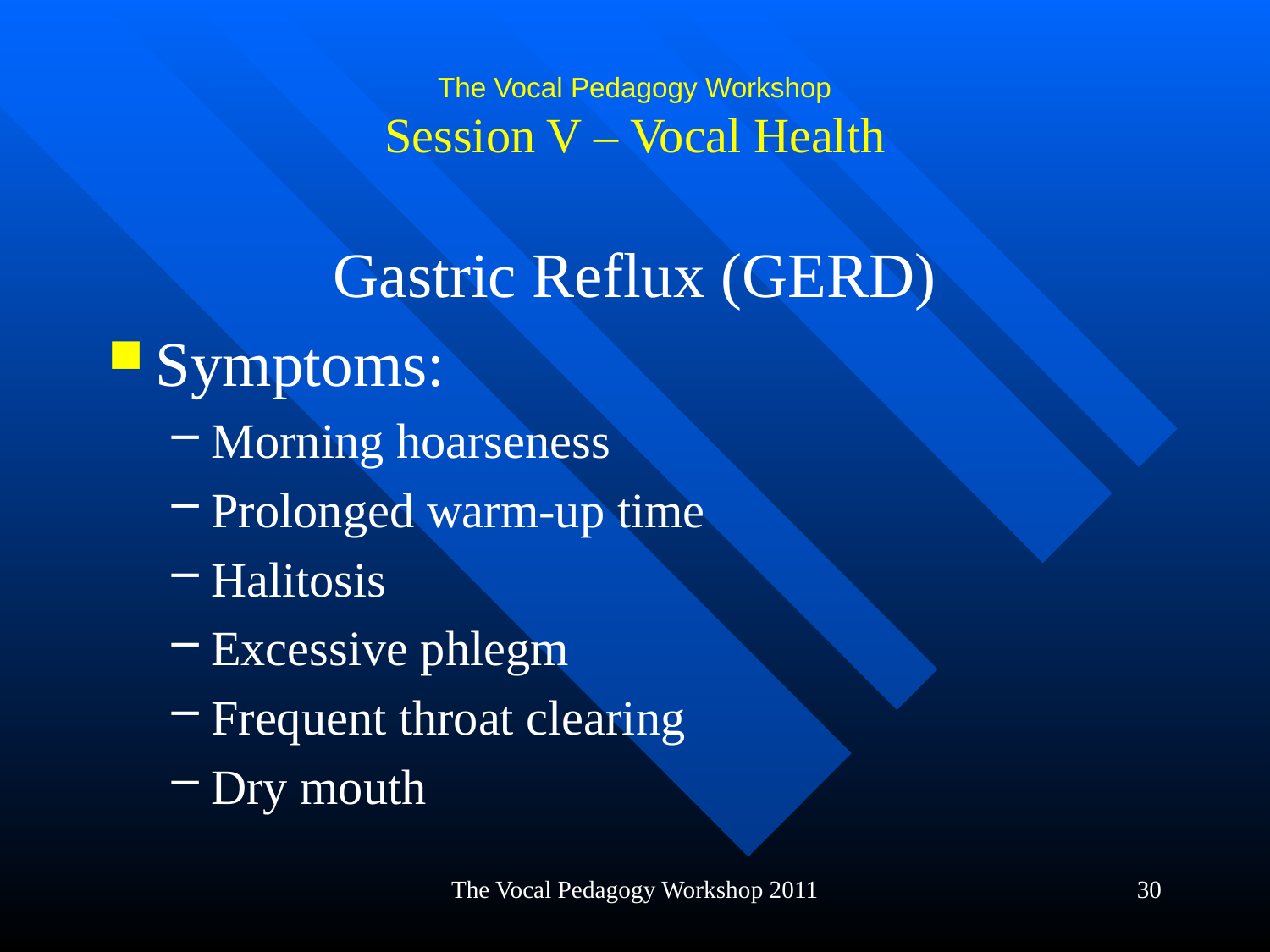

# The Vocal Pedagogy Workshop Session V – Vocal Health
Gastric Reflux (GERD)
Symptoms:
Morning hoarseness
Prolonged warm-up time
Halitosis
Excessive phlegm
Frequent throat clearing
Dry mouth

The Vocal Pedagogy Workshop 2011
30